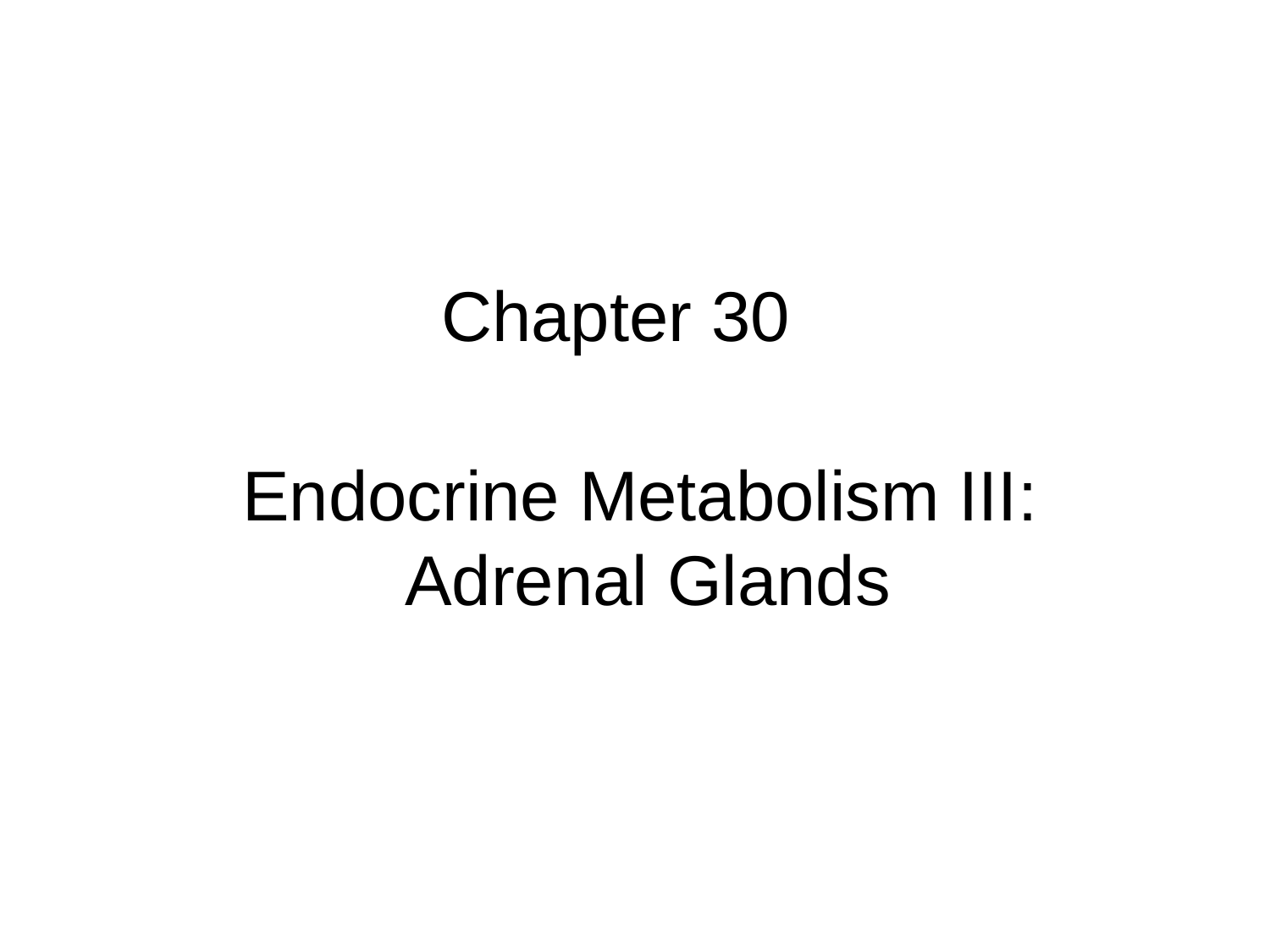

Chapter 30
Endocrine Metabolism III:
 Adrenal Glands